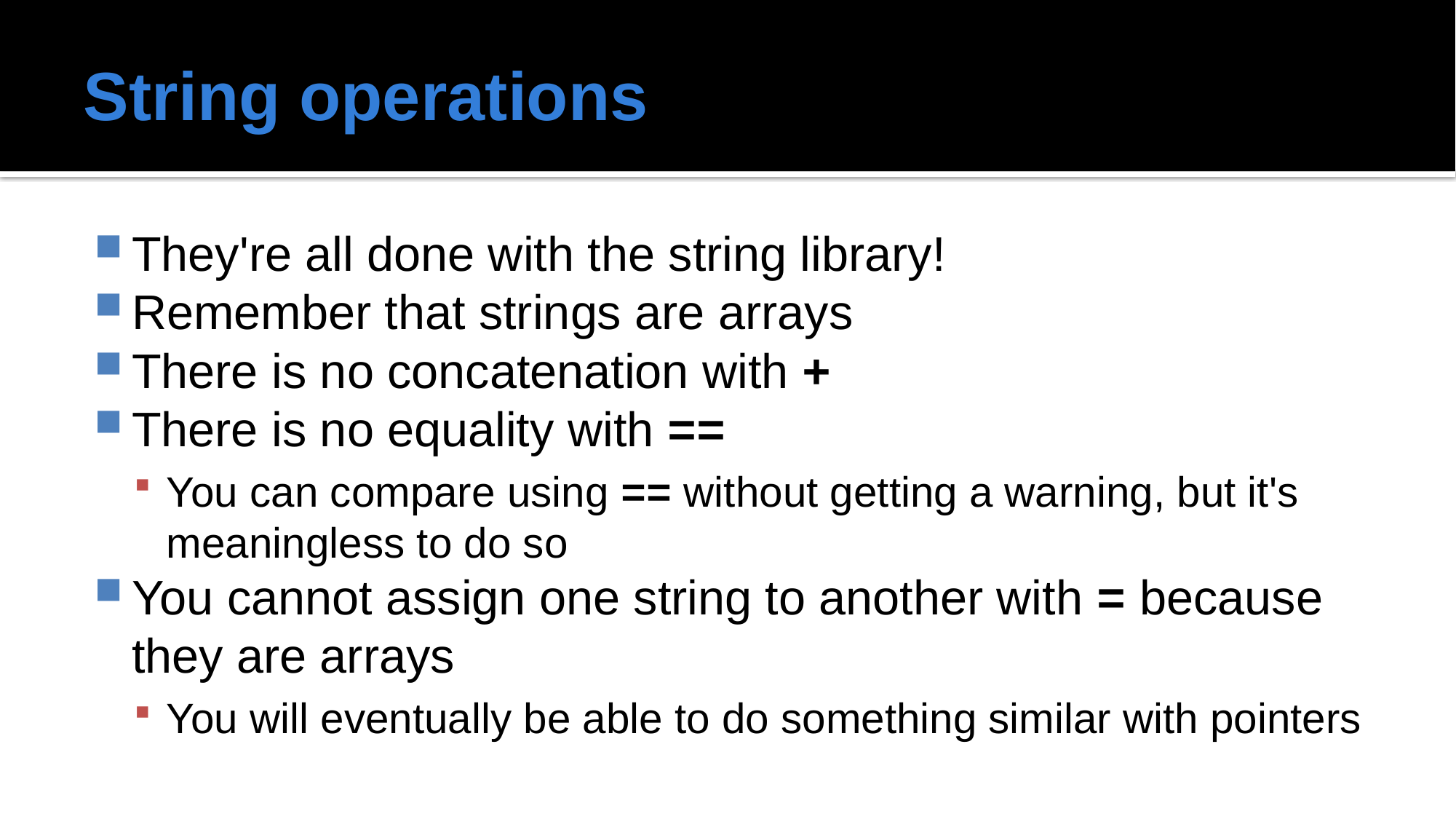

# String operations
They're all done with the string library!
Remember that strings are arrays
There is no concatenation with +
There is no equality with ==
You can compare using == without getting a warning, but it's meaningless to do so
You cannot assign one string to another with = because they are arrays
You will eventually be able to do something similar with pointers